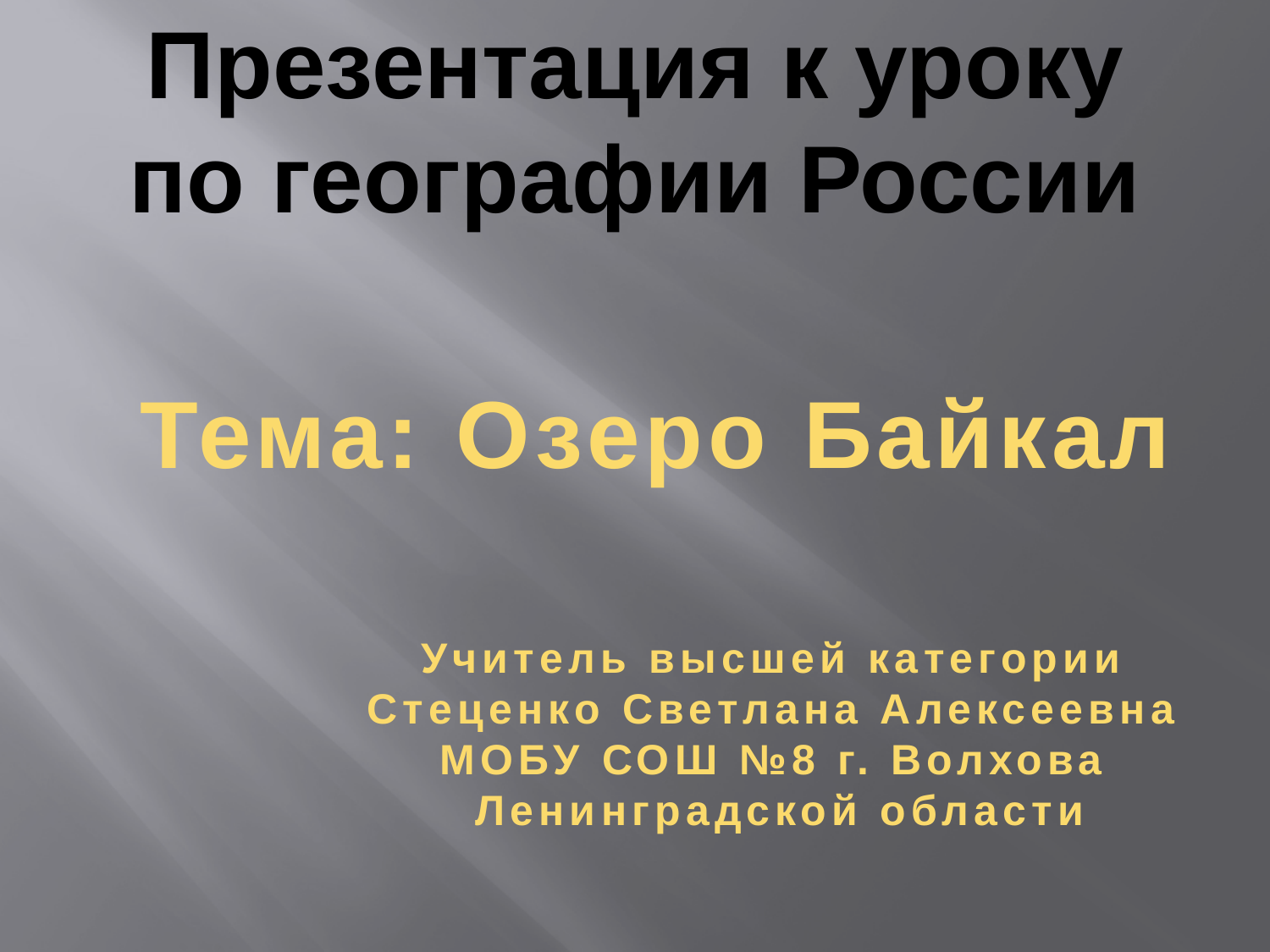

# Презентация к уроку по географии России
Тема: Озеро Байкал
Учитель высшей категории
Стеценко Светлана Алексеевна
МОБУ СОШ №8 г. Волхова
 Ленинградской области